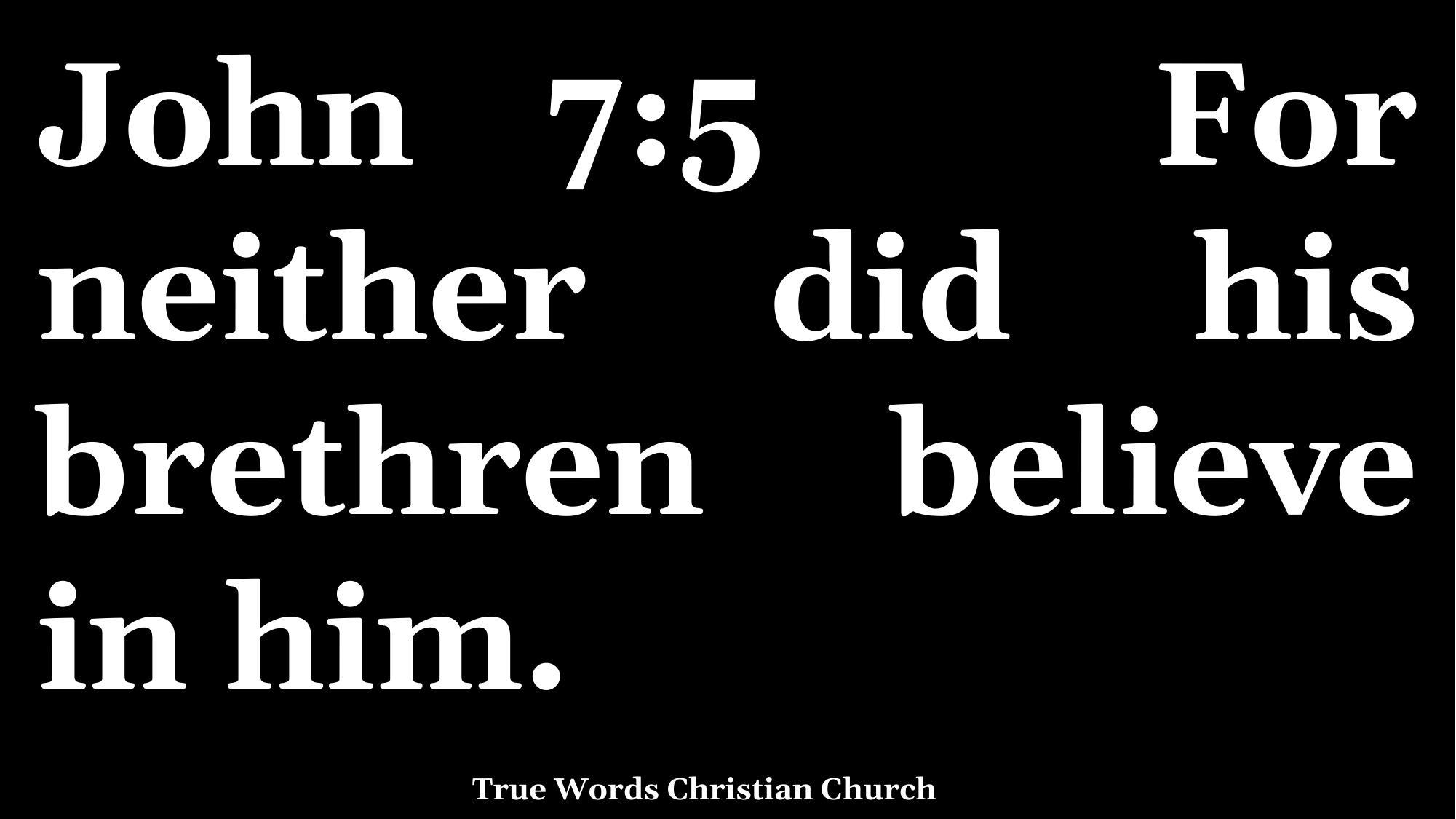

John 7:5   For neither did his brethren believe in him.
True Words Christian Church